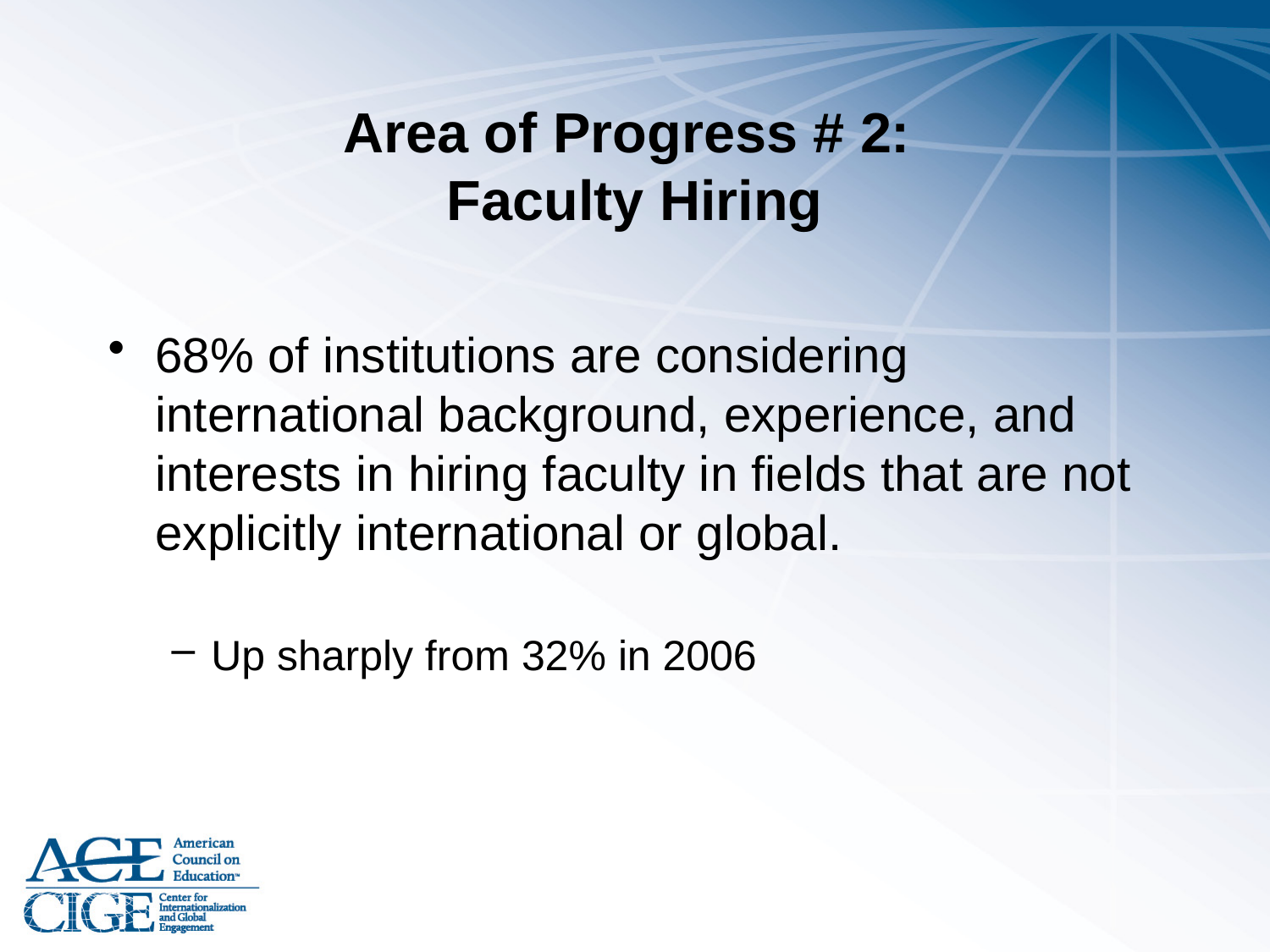

# Area of Progress # 2: Faculty Hiring
68% of institutions are considering international background, experience, and interests in hiring faculty in fields that are not explicitly international or global.
Up sharply from 32% in 2006